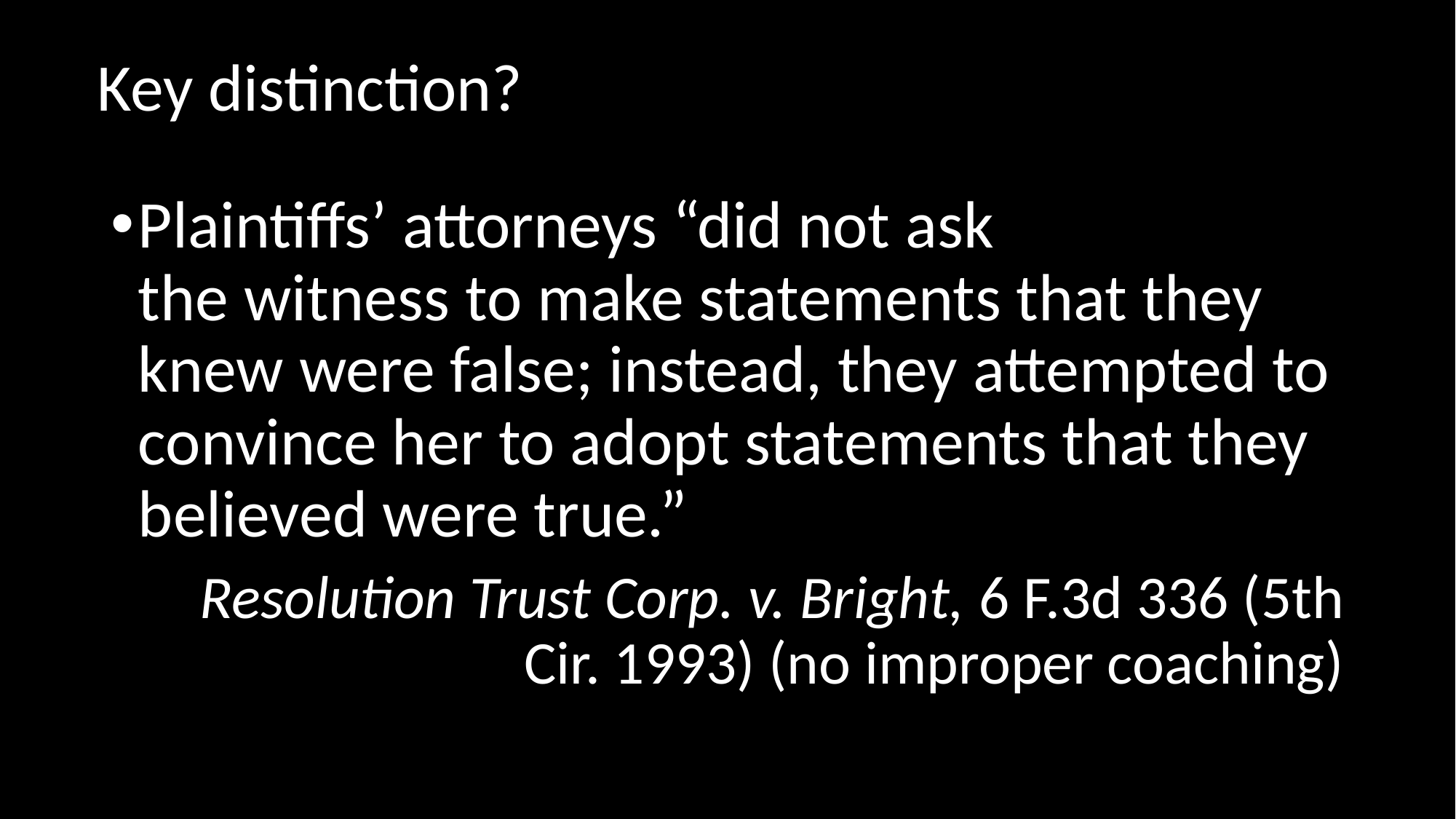

# Key distinction?
Plaintiffs’ attorneys “did not ask the witness to make statements that they knew were false; instead, they attempted to convince her to adopt statements that they believed were true.”
Resolution Trust Corp. v. Bright, 6 F.3d 336 (5th Cir. 1993) (no improper coaching)